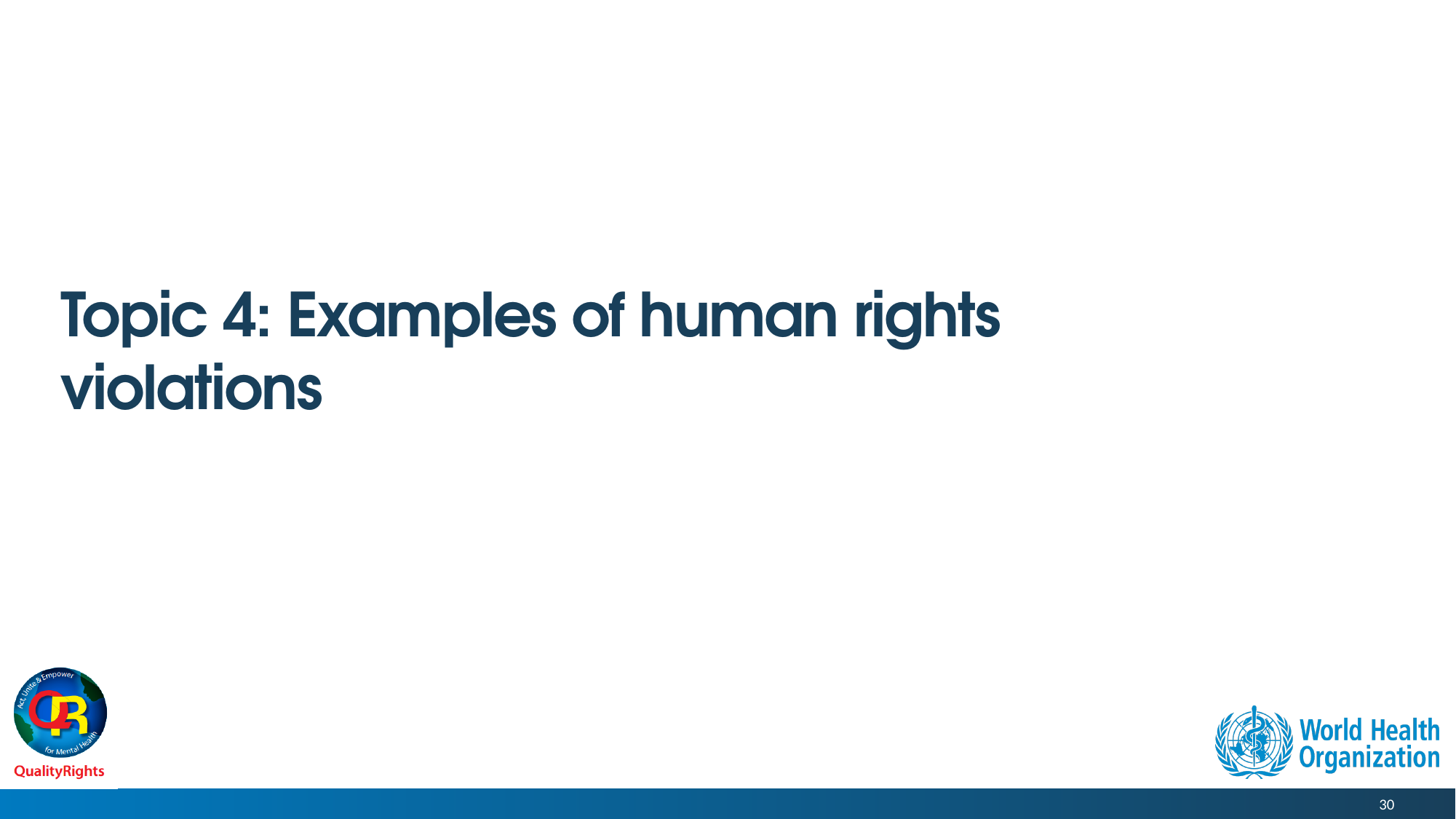

# Topic 4: Examples of human rights violations
30